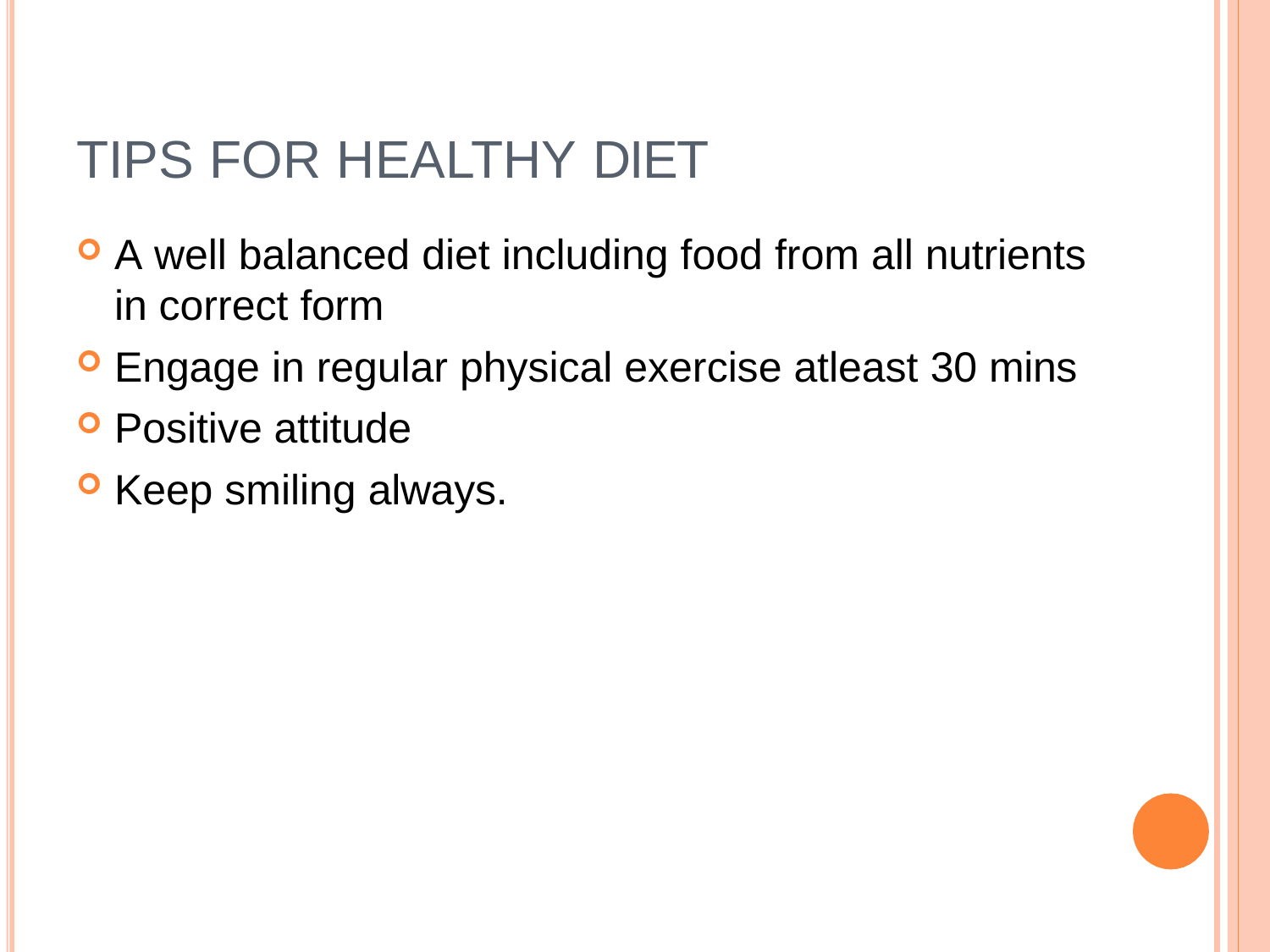

# Tips for healthy diet
A well balanced diet including food from all nutrients in correct form
Engage in regular physical exercise atleast 30 mins
Positive attitude
Keep smiling always.